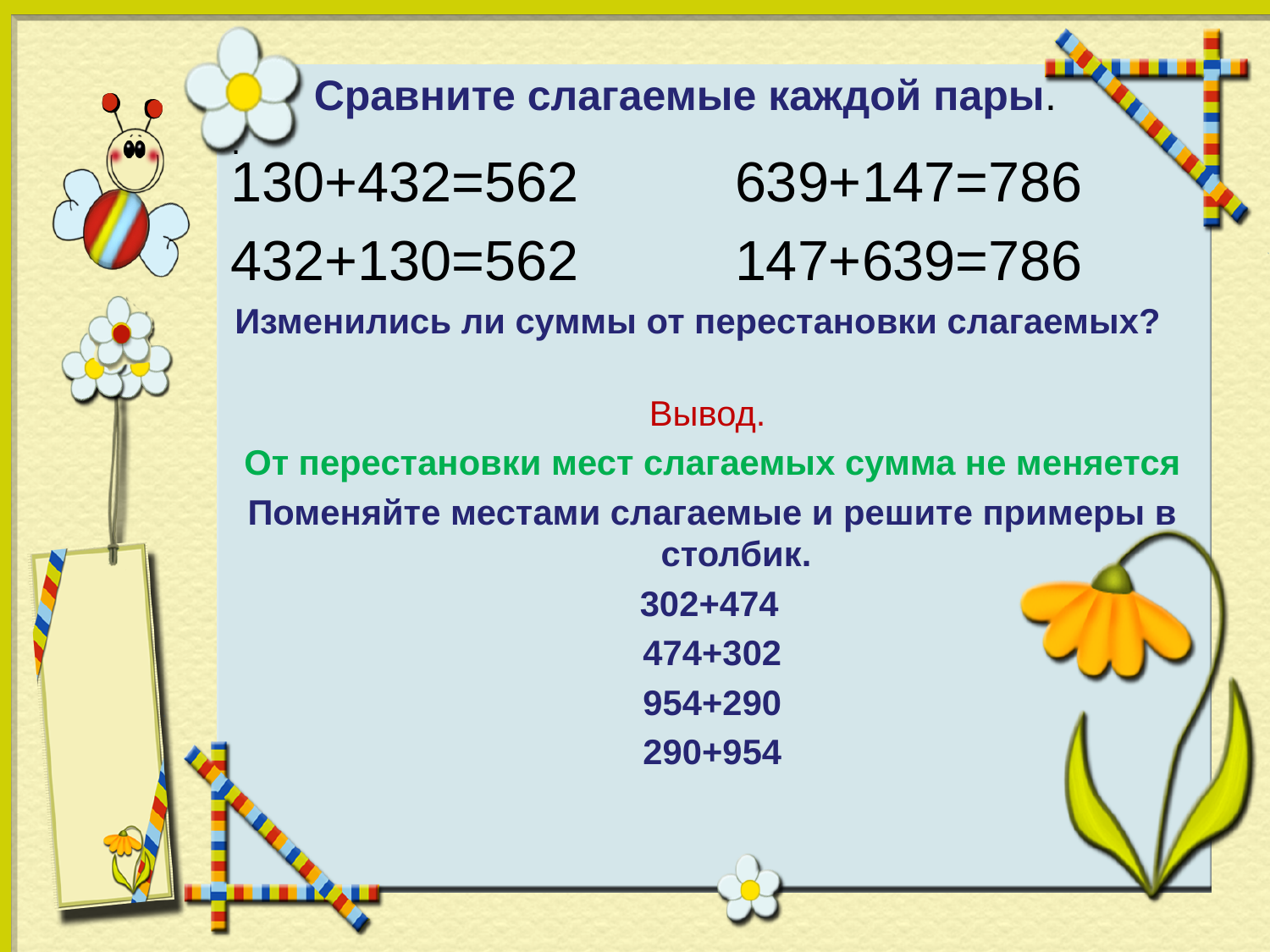

# Сравните слагаемые каждой пары. .
130+432=562          639+147=786
432+130=562          147+639=786
Изменились ли суммы от перестановки слагаемых?
Вывод.
От перестановки мест слагаемых сумма не меняется
Поменяйте местами слагаемые и решите примеры в столбик.
                                          302+474
474+302
954+290
290+954